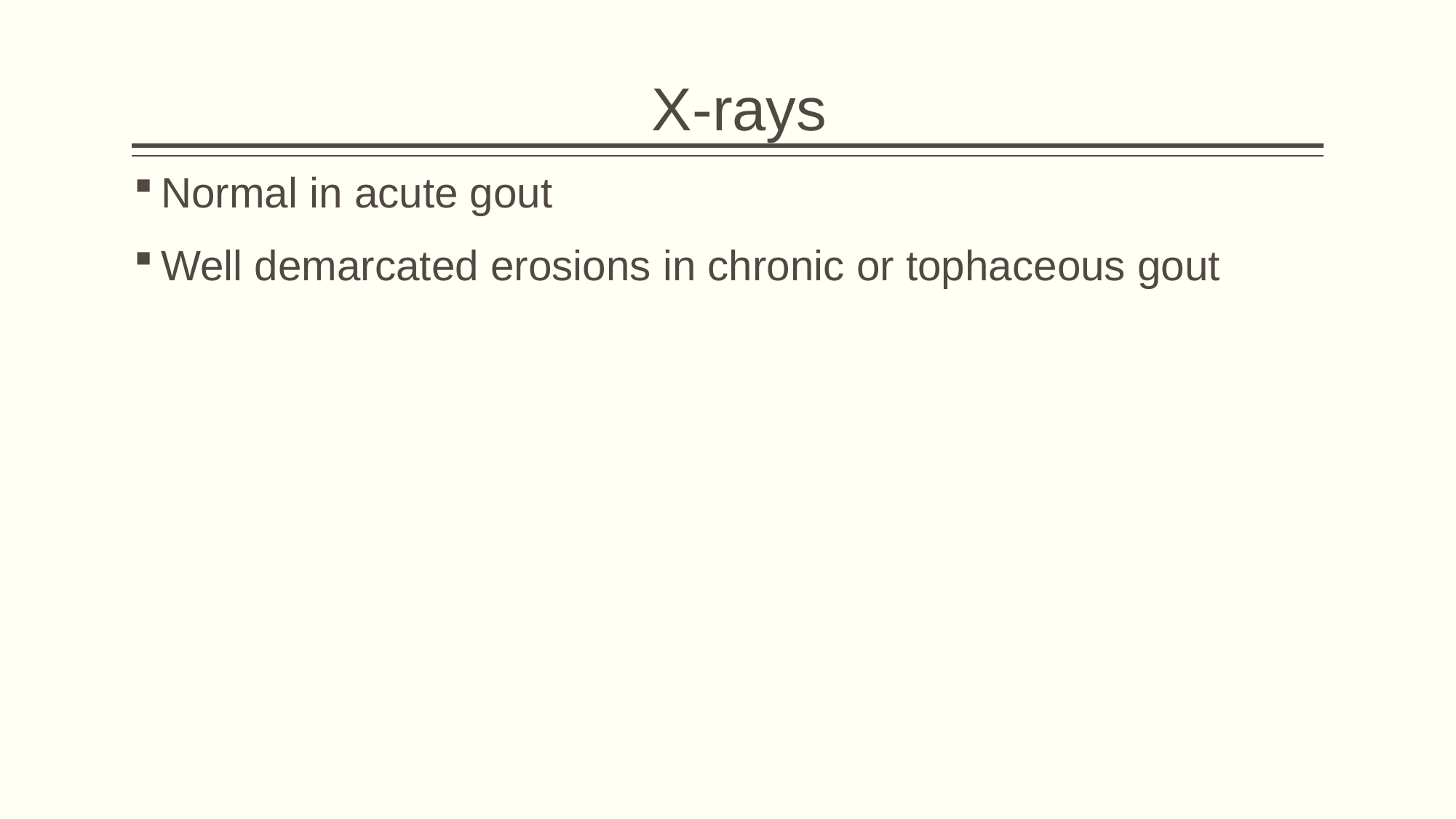

X-rays
Normal in acute gout
Well demarcated erosions in chronic or tophaceous gout